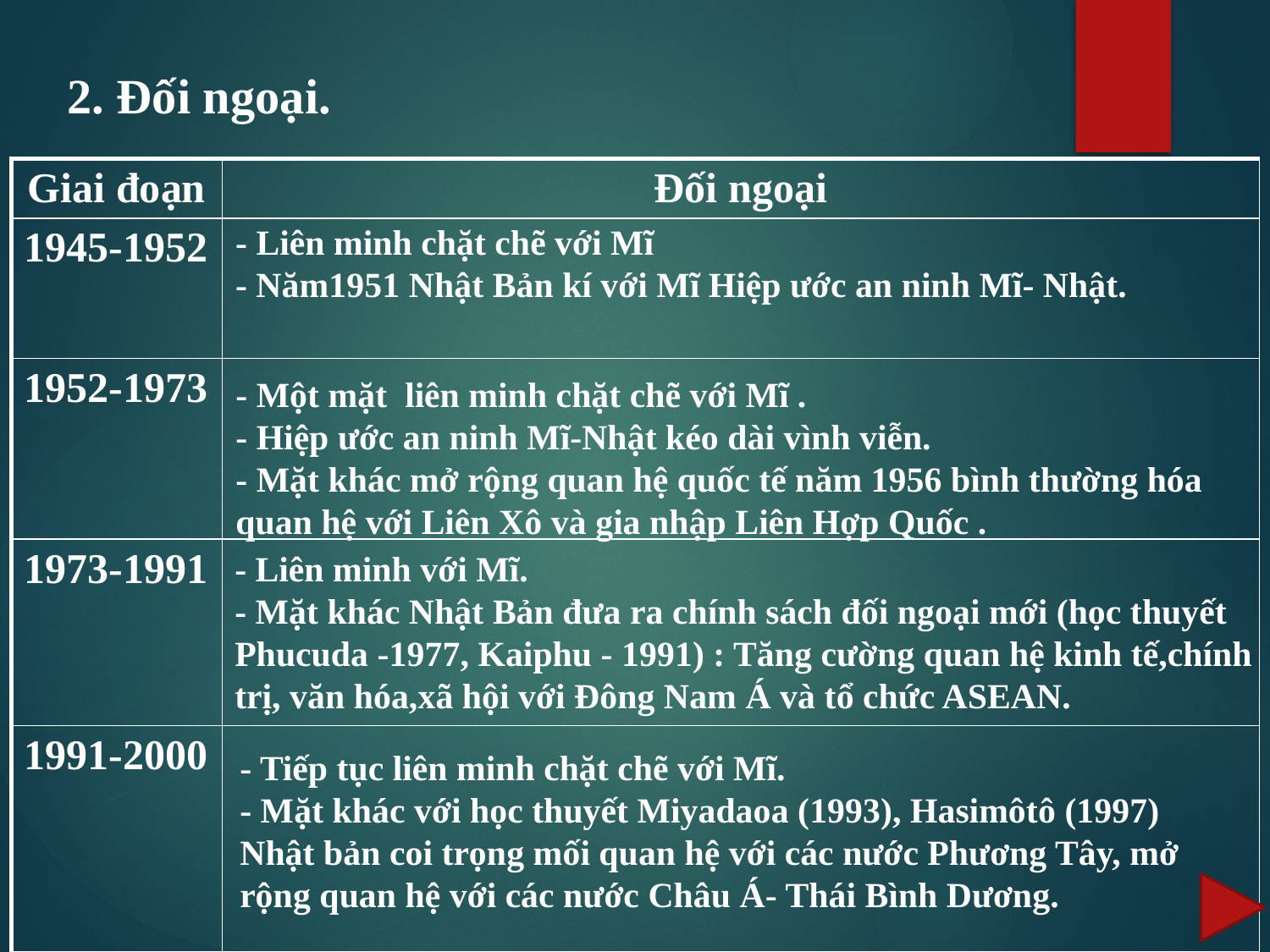

2. Đối ngoại.
| Giai đoạn | Đối ngoại |
| --- | --- |
| 1945-1952 |  |
| 1952-1973 |  |
| 1973-1991 |  |
| 1991-2000 |  |
- Liên minh chặt chẽ với Mĩ
- Năm1951 Nhật Bản kí với Mĩ Hiệp ước an ninh Mĩ- Nhật.
- Một mặt  liên minh chặt chẽ với Mĩ .
- Hiệp ước an ninh Mĩ-Nhật kéo dài vình viễn.
- Mặt khác mở rộng quan hệ quốc tế năm 1956 bình thường hóa quan hệ với Liên Xô và gia nhập Liên Hợp Quốc .
- Liên minh với Mĩ.
- Mặt khác Nhật Bản đưa ra chính sách đối ngoại mới (học thuyết Phucuda -1977, Kaiphu - 1991) : Tăng cường quan hệ kinh tế,chính trị, văn hóa,xã hội với Đông Nam Á và tổ chức ASEAN.
- Tiếp tục liên minh chặt chẽ với Mĩ.
- Mặt khác với học thuyết Miyadaoa (1993), Hasimôtô (1997) Nhật bản coi trọng mối quan hệ với các nước Phương Tây, mở rộng quan hệ với các nước Châu Á- Thái Bình Dương.